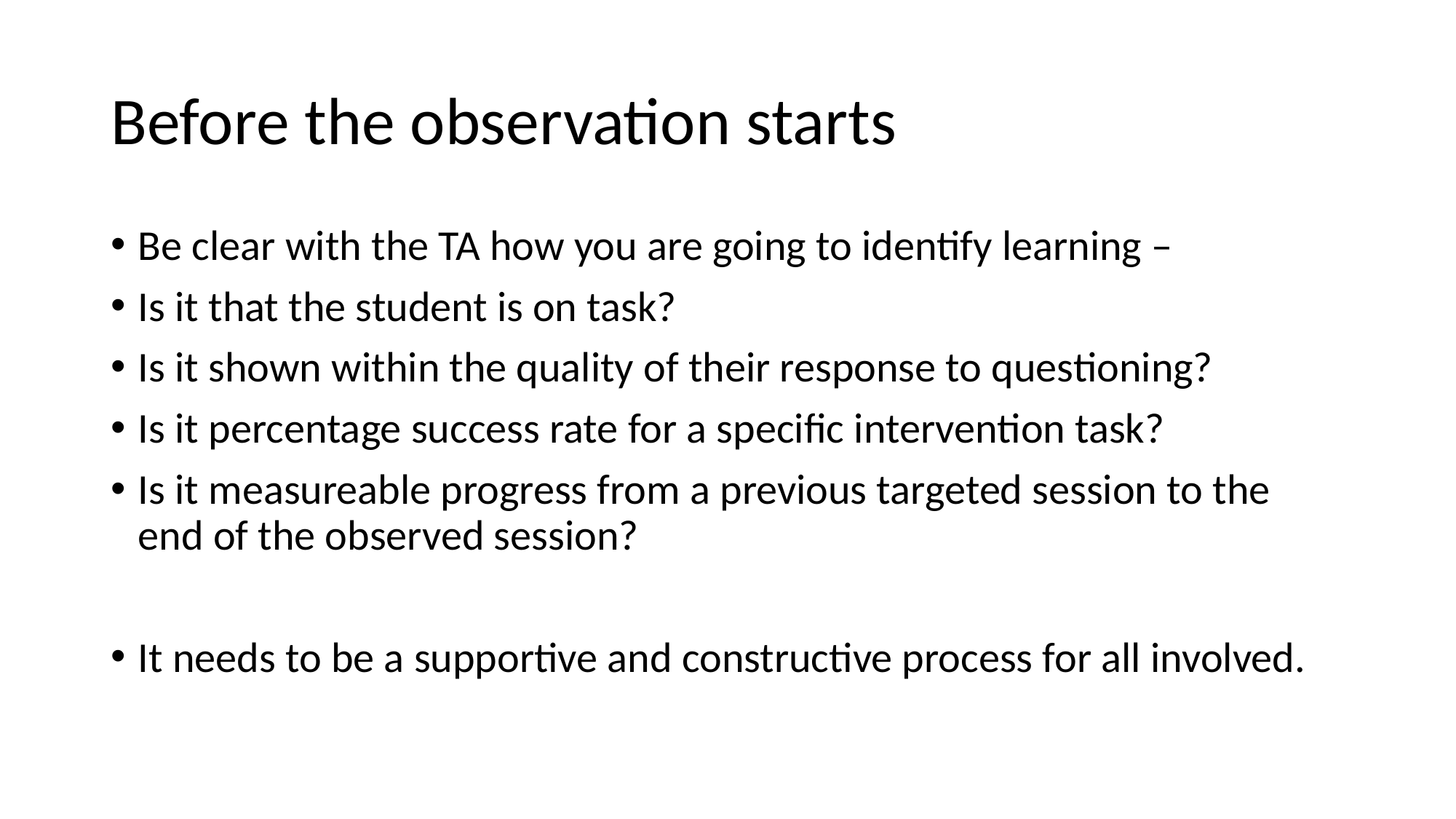

# Before the observation starts
Be clear with the TA how you are going to identify learning –
Is it that the student is on task?
Is it shown within the quality of their response to questioning?
Is it percentage success rate for a specific intervention task?
Is it measureable progress from a previous targeted session to the end of the observed session?

It needs to be a supportive and constructive process for all involved.